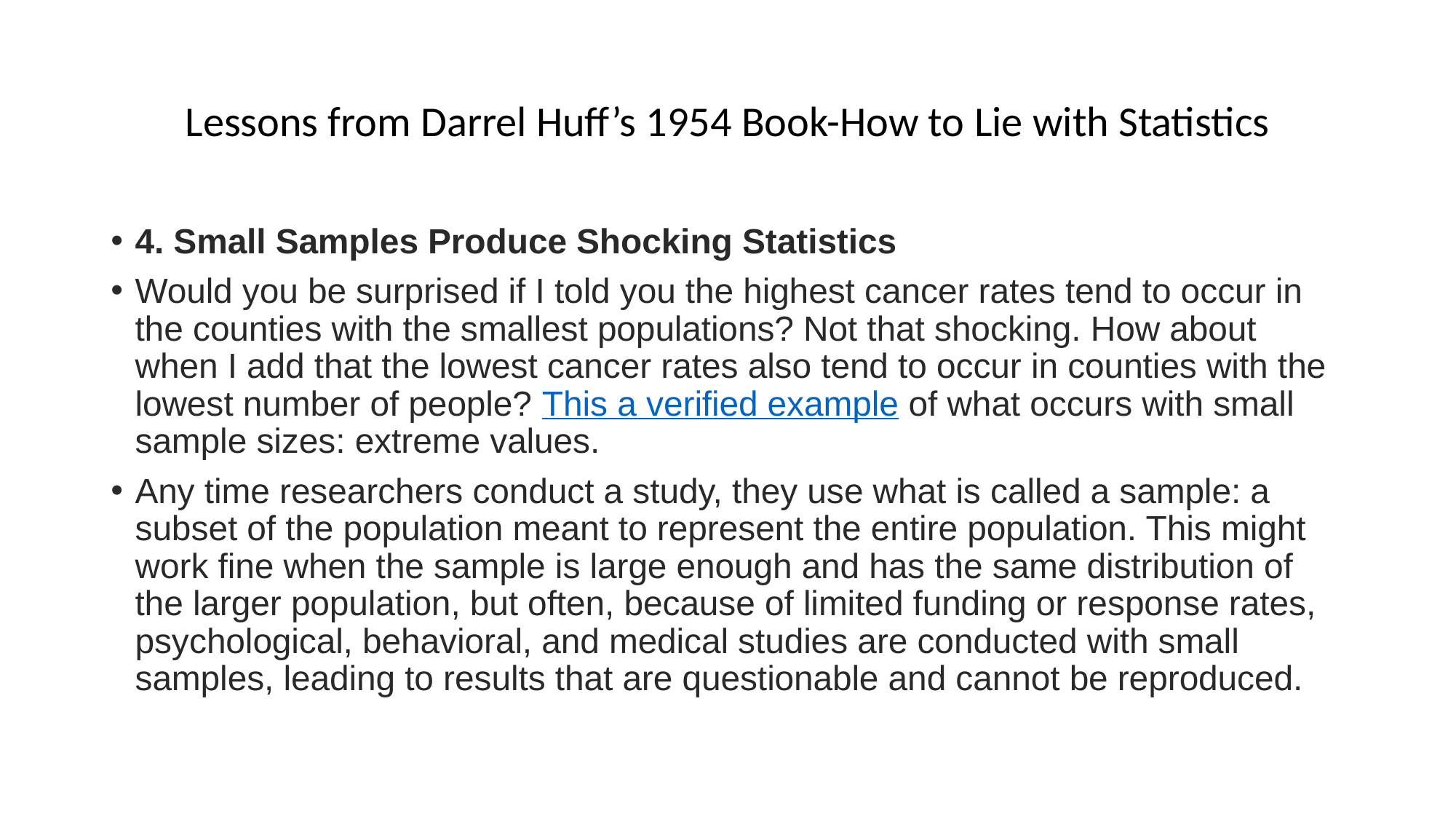

# Lessons from Darrel Huff’s 1954 Book-How to Lie with Statistics
4. Small Samples Produce Shocking Statistics
Would you be surprised if I told you the highest cancer rates tend to occur in the counties with the smallest populations? Not that shocking. How about when I add that the lowest cancer rates also tend to occur in counties with the lowest number of people? This a verified example of what occurs with small sample sizes: extreme values.
Any time researchers conduct a study, they use what is called a sample: a subset of the population meant to represent the entire population. This might work fine when the sample is large enough and has the same distribution of the larger population, but often, because of limited funding or response rates, psychological, behavioral, and medical studies are conducted with small samples, leading to results that are questionable and cannot be reproduced.